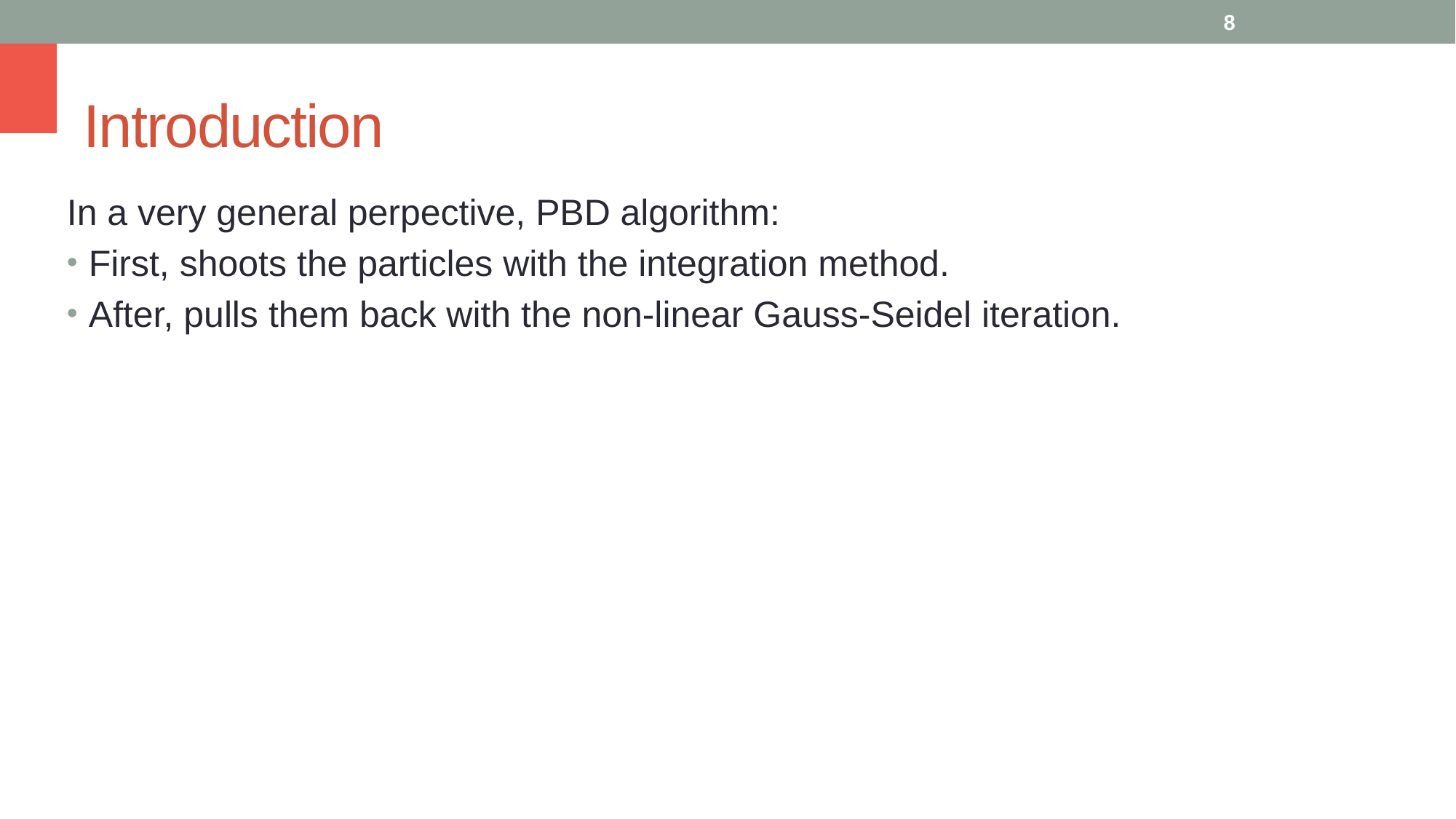

8
# Introduction
In a very general perpective, PBD algorithm:
First, shoots the particles with the integration method.
After, pulls them back with the non-linear Gauss-Seidel iteration.